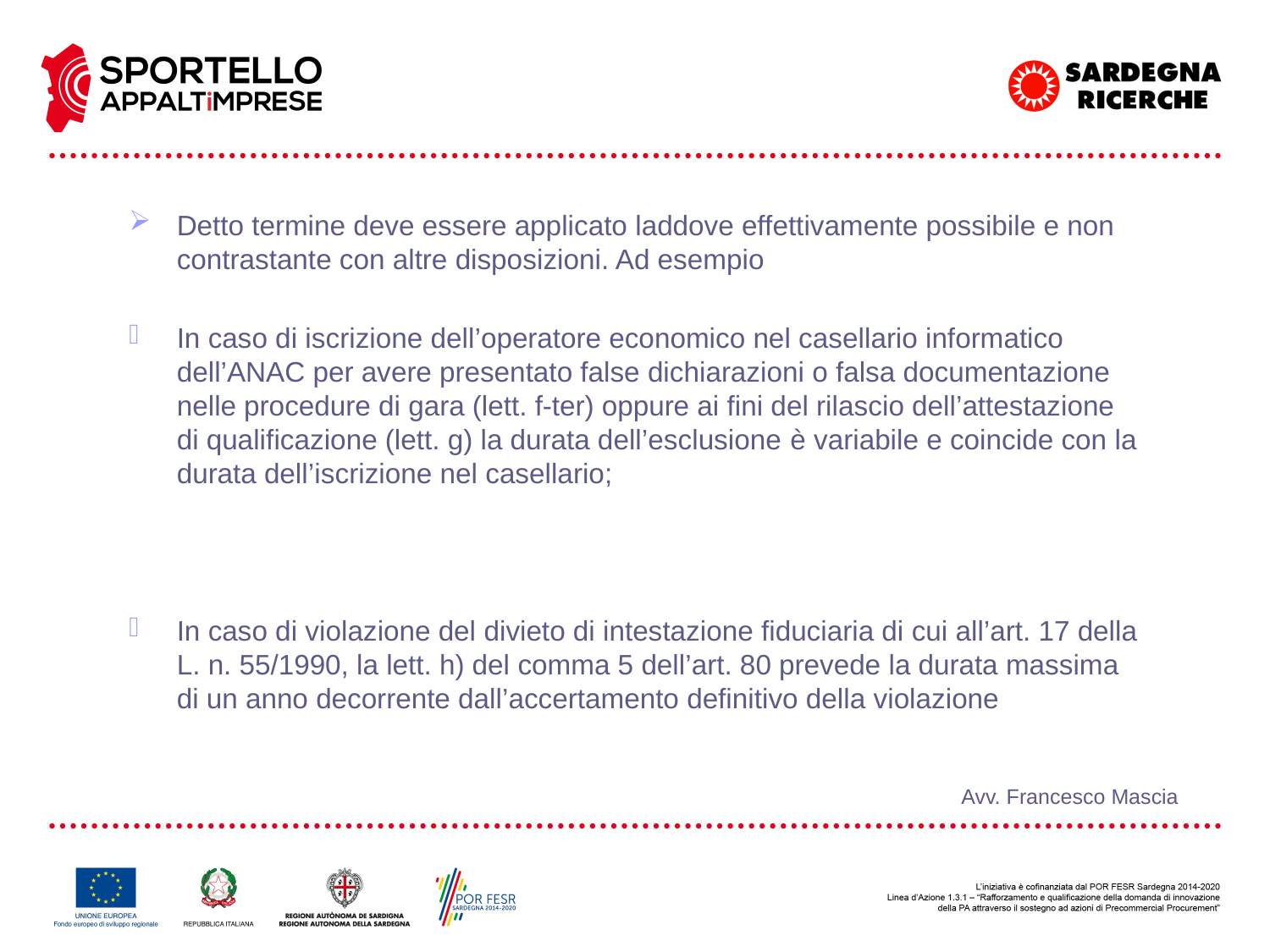

Detto termine deve essere applicato laddove effettivamente possibile e non contrastante con altre disposizioni. Ad esempio

In caso di iscrizione dell’operatore economico nel casellario informatico dell’ANAC per avere presentato false dichiarazioni o falsa documentazione nelle procedure di gara (lett. f-ter) oppure ai fini del rilascio dell’attestazione di qualificazione (lett. g) la durata dell’esclusione è variabile e coincide con la durata dell’iscrizione nel casellario;

In caso di violazione del divieto di intestazione fiduciaria di cui all’art. 17 della L. n. 55/1990, la lett. h) del comma 5 dell’art. 80 prevede la durata massima di un anno decorrente dall’accertamento definitivo della violazione

Avv. Francesco Mascia